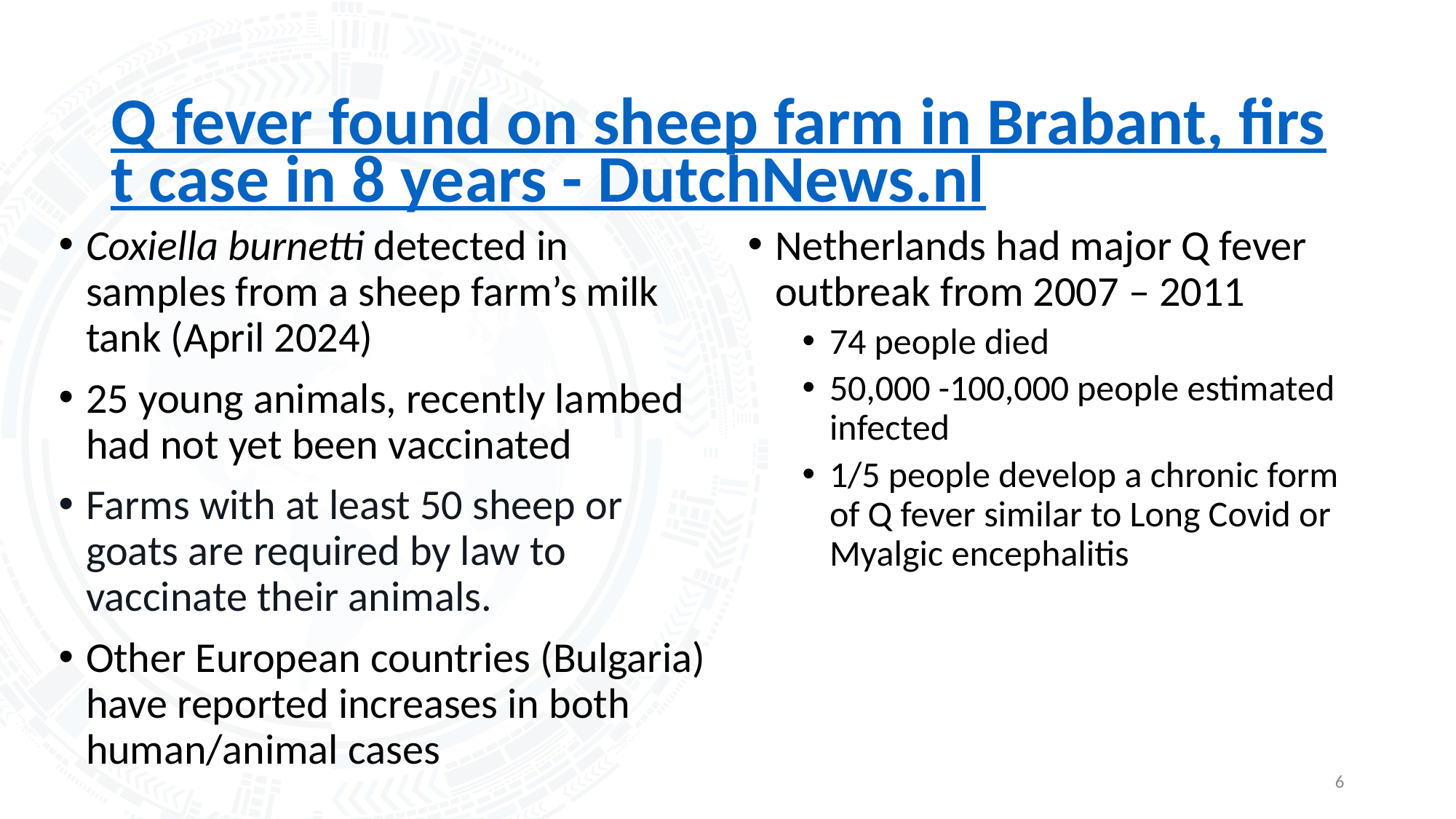

# Q fever found on sheep farm in Brabant, first case in 8 years - DutchNews.nl
Coxiella burnetti detected in samples from a sheep farm’s milk tank (April 2024)
25 young animals, recently lambed had not yet been vaccinated
Farms with at least 50 sheep or goats are required by law to vaccinate their animals.
Other European countries (Bulgaria) have reported increases in both human/animal cases

Netherlands had major Q fever outbreak from 2007 – 2011
74 people died
50,000 -100,000 people estimated infected
1/5 people develop a chronic form of Q fever similar to Long Covid or Myalgic encephalitis

6